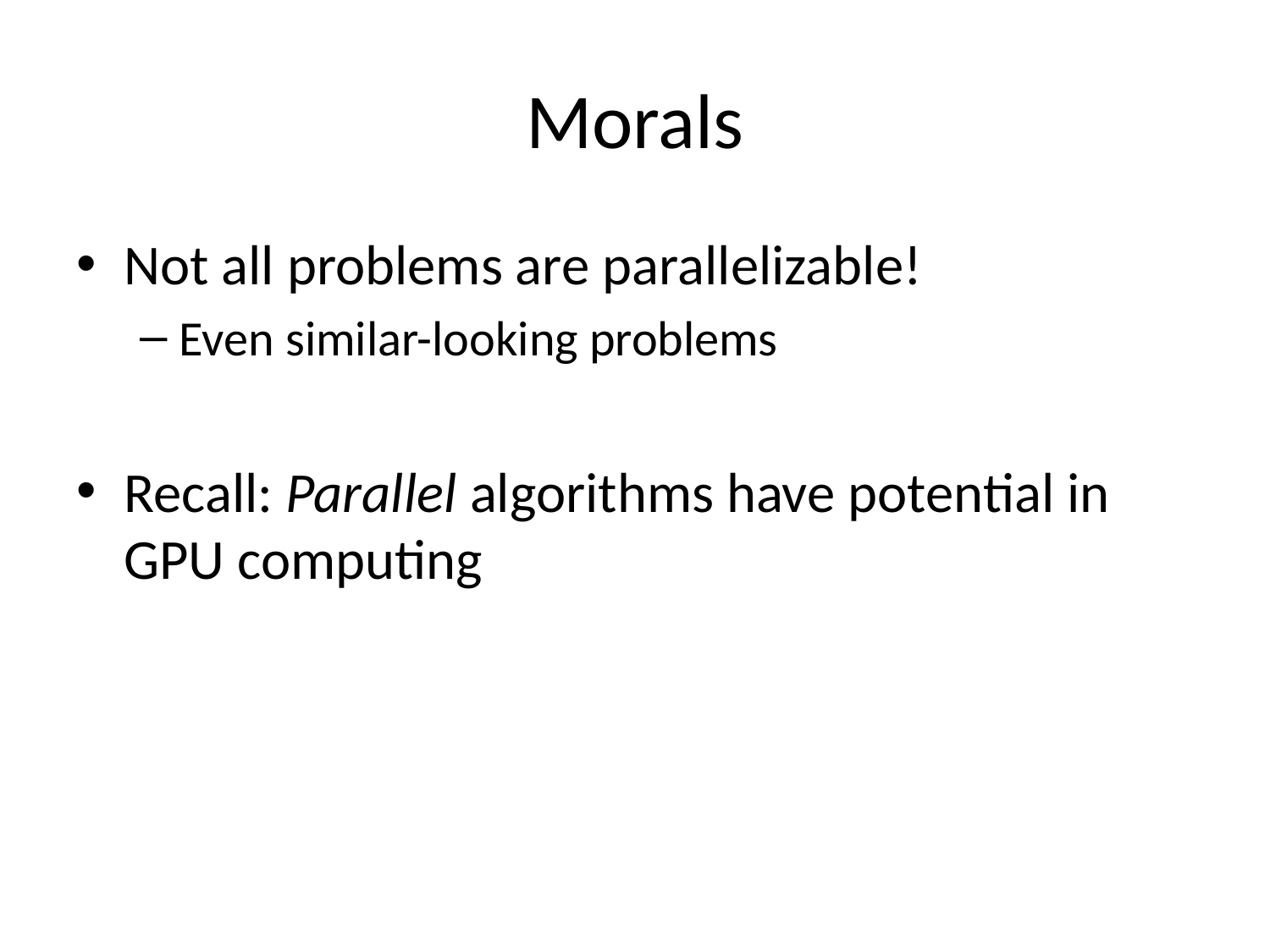

# Morals
Not all problems are parallelizable!
Even similar-looking problems

Recall: Parallel algorithms have potential in GPU computing